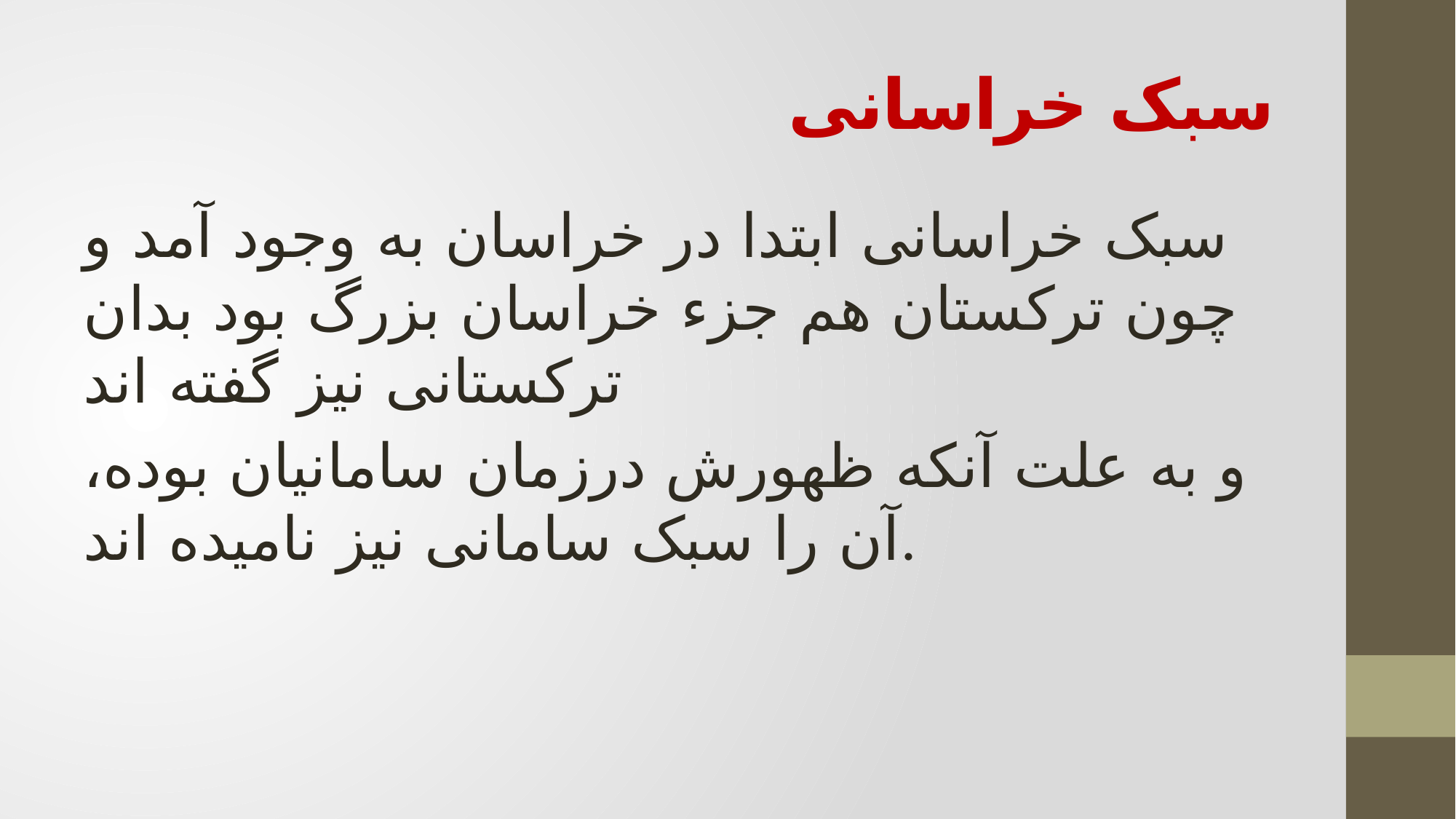

# سبک خراسانی
سبک خراسانی ابتدا در خراسان به وجود آمد و چون ترکستان هم جزء خراسان بزرگ بود بدان ترکستانی نیز گفته اند
و به علت آنکه ظهورش درزمان سامانیان بوده، آن را سبک سامانی نیز نامیده اند.